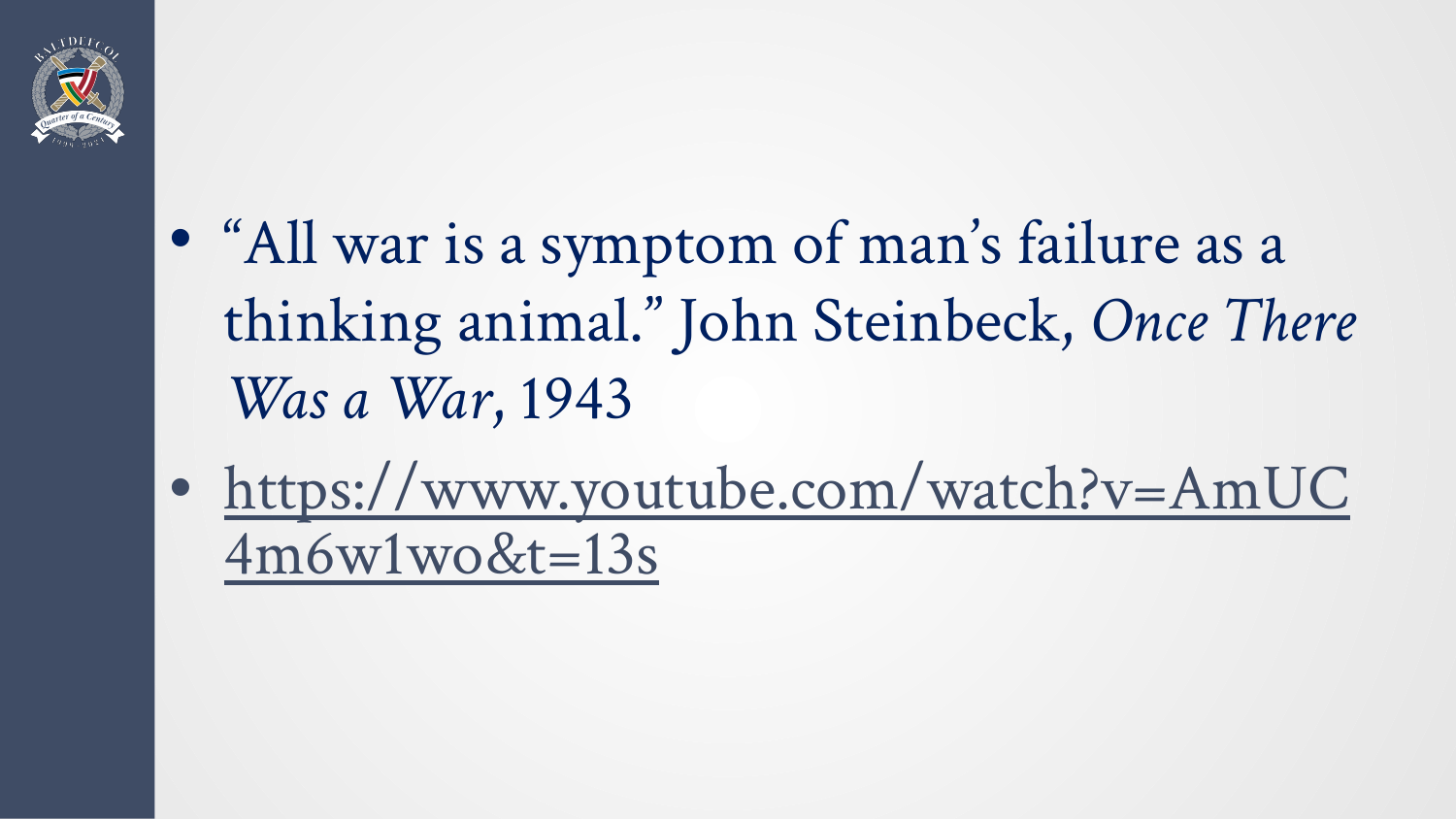

#
“All war is a symptom of man’s failure as a thinking animal.” John Steinbeck, Once There Was a War, 1943
https://www.youtube.com/watch?v=AmUC4m6w1wo&t=13s